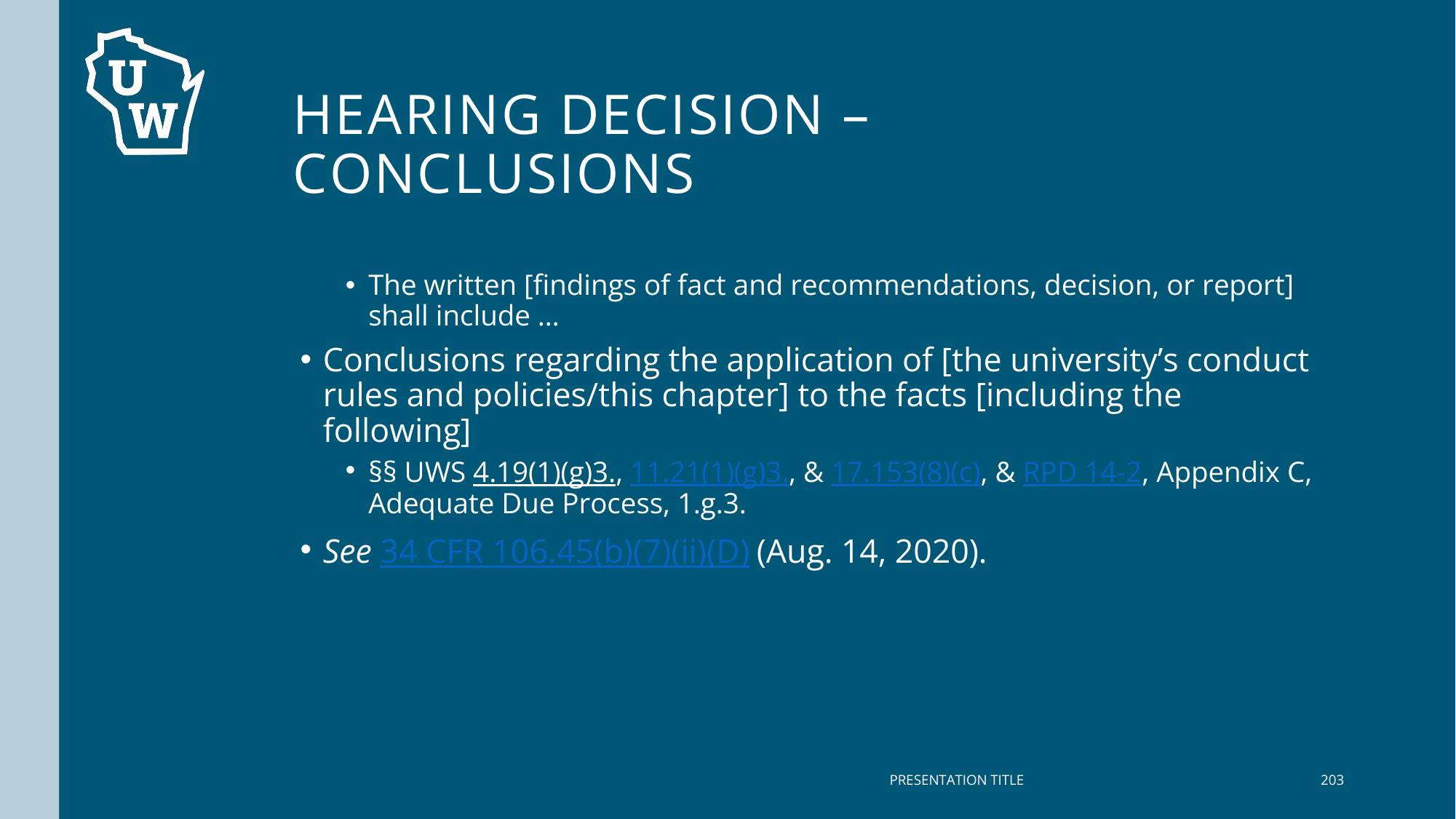

# Hearing decision – conclusions
The written [findings of fact and recommendations, decision, or report] shall include …
Conclusions regarding the application of [the university’s conduct rules and policies/this chapter] to the facts [including the following]
§§ UWS 4.19(1)(g)3., 11.21(1)(g)3., & 17.153(8)(c), & RPD 14-2, Appendix C, Adequate Due Process, 1.g.3.
See 34 CFR 106.45(b)(7)(ii)(D) (Aug. 14, 2020).

PRESENTATION TITLE
203